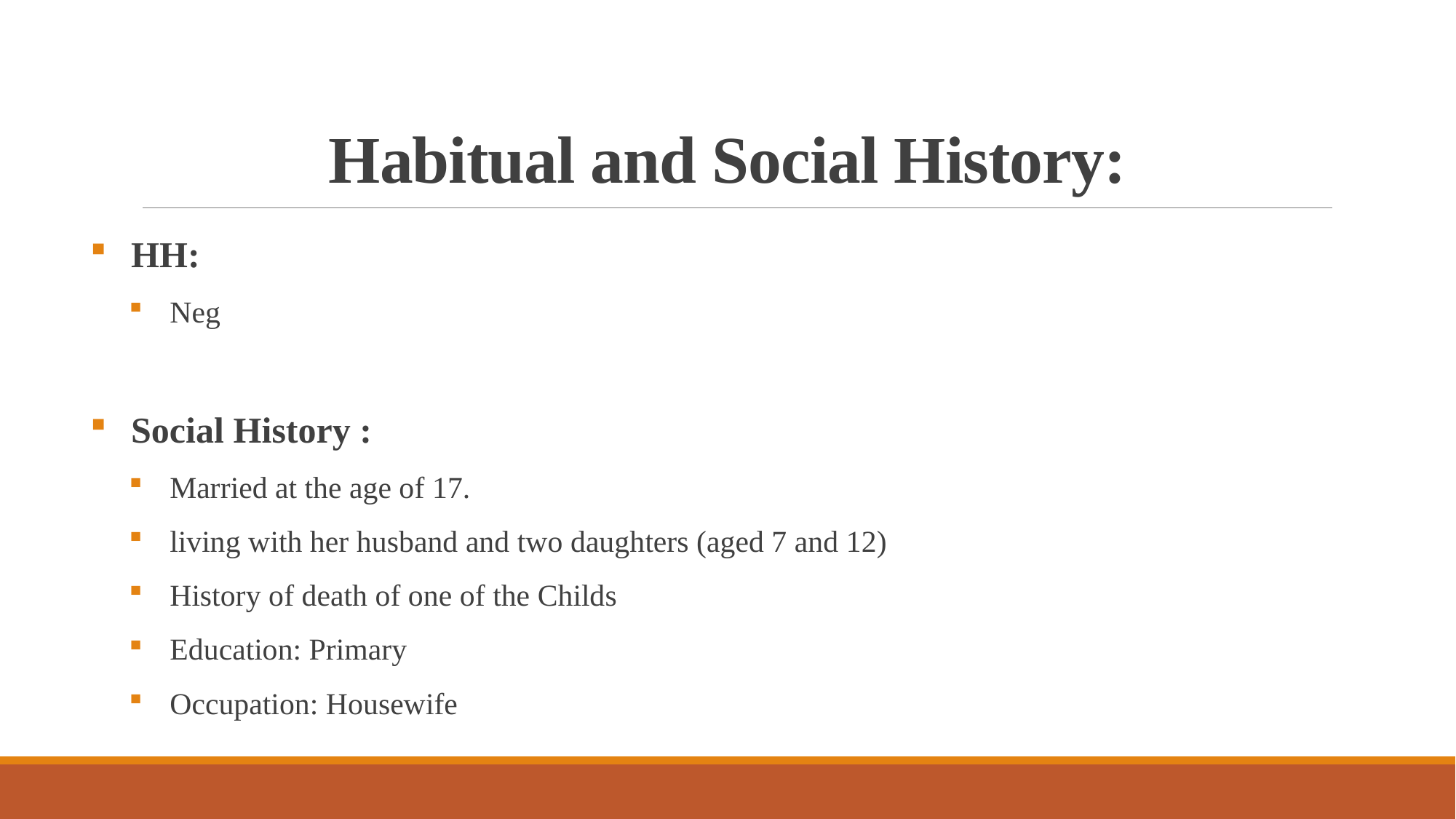

# Habitual and Social History:
HH:
Neg

Social History :
Married at the age of 17.
living with her husband and two daughters (aged 7 and 12)
History of death of one of the Childs
Education: Primary
Occupation: Housewife